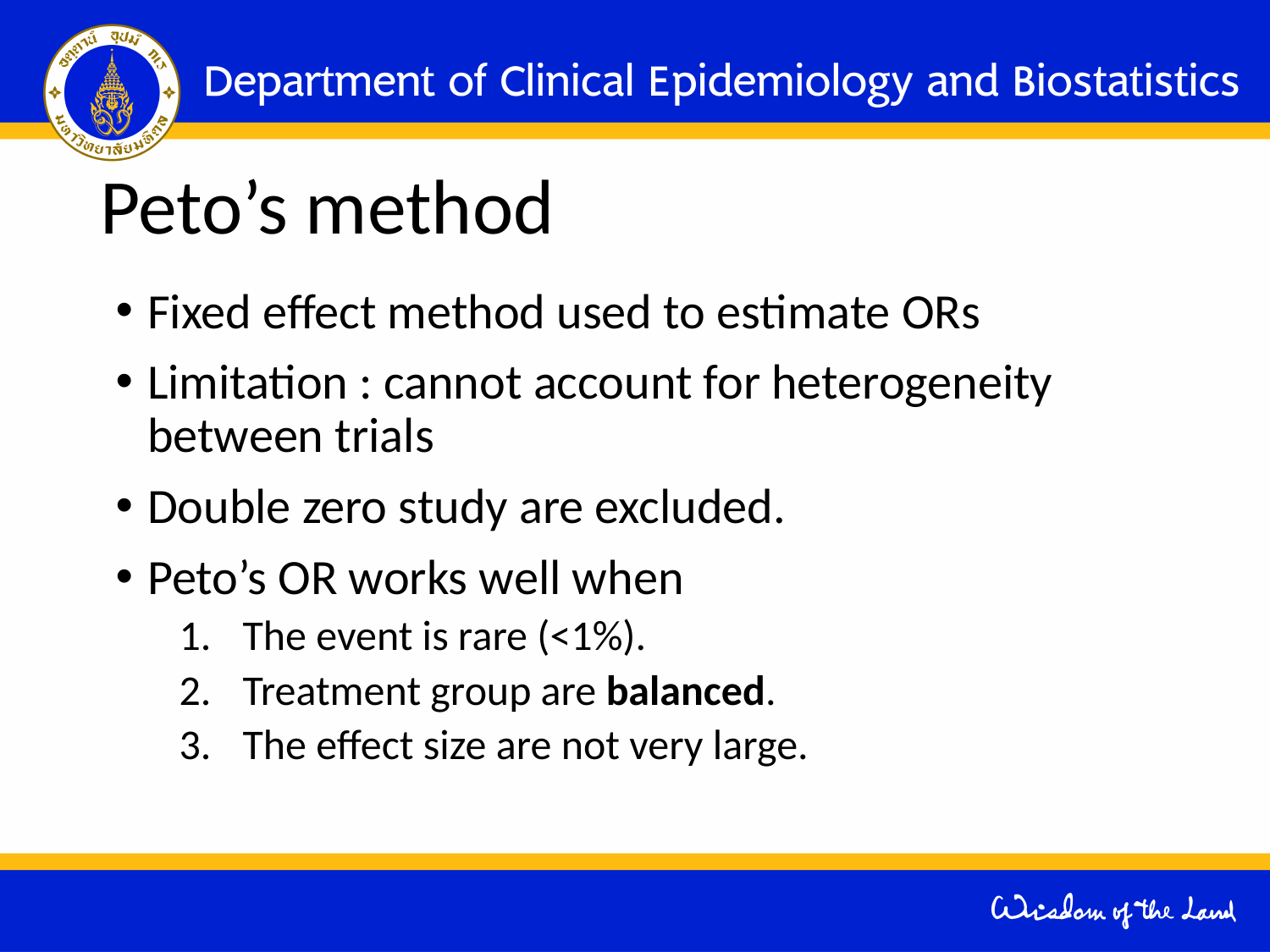

# Peto’s method
Fixed effect method used to estimate ORs
Limitation : cannot account for heterogeneity between trials
Double zero study are excluded.
Peto’s OR works well when
The event is rare (<1%).
Treatment group are balanced.
The effect size are not very large.